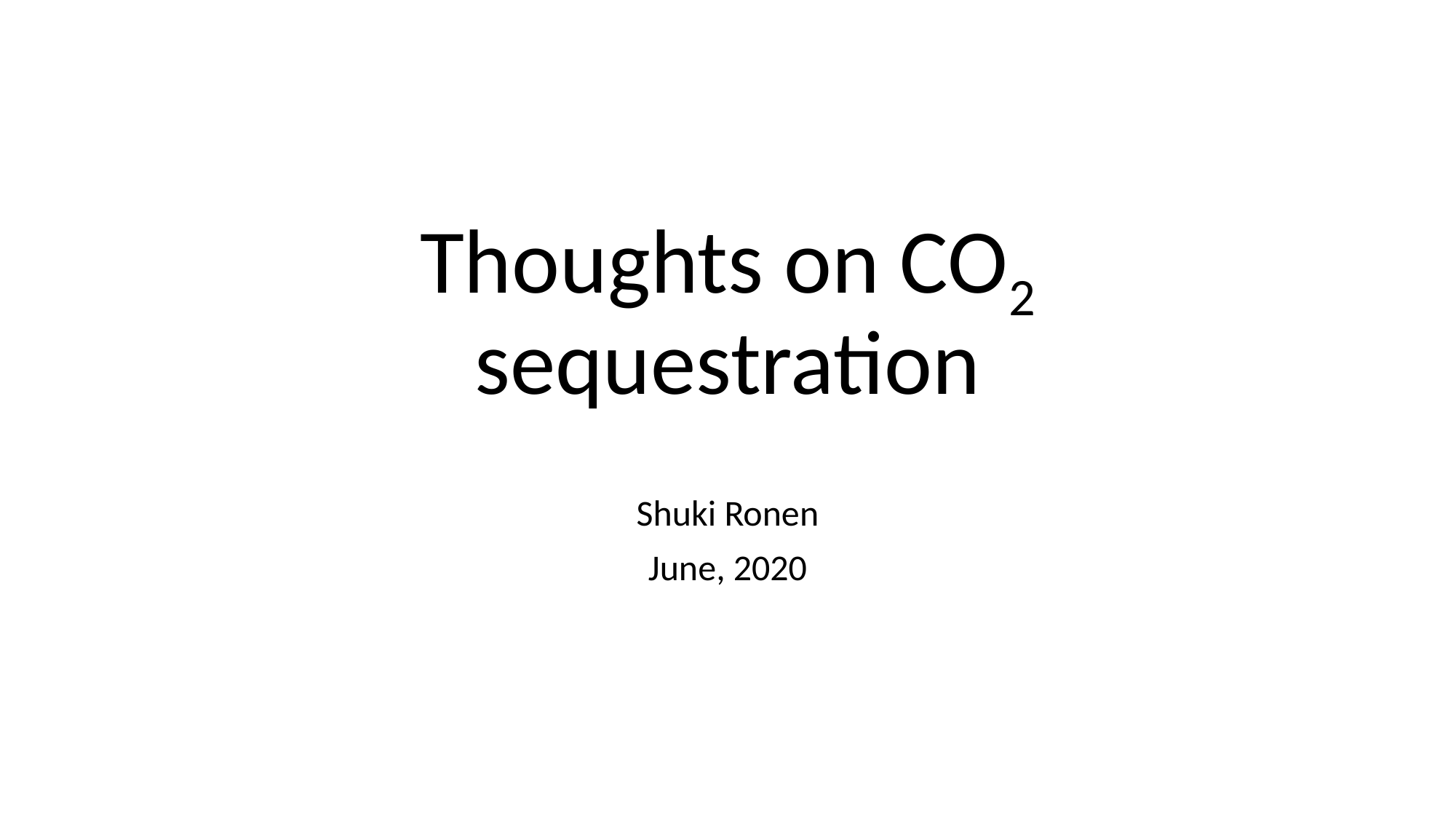

# Thoughts on CO2 sequestration

Shuki Ronen
June, 2020